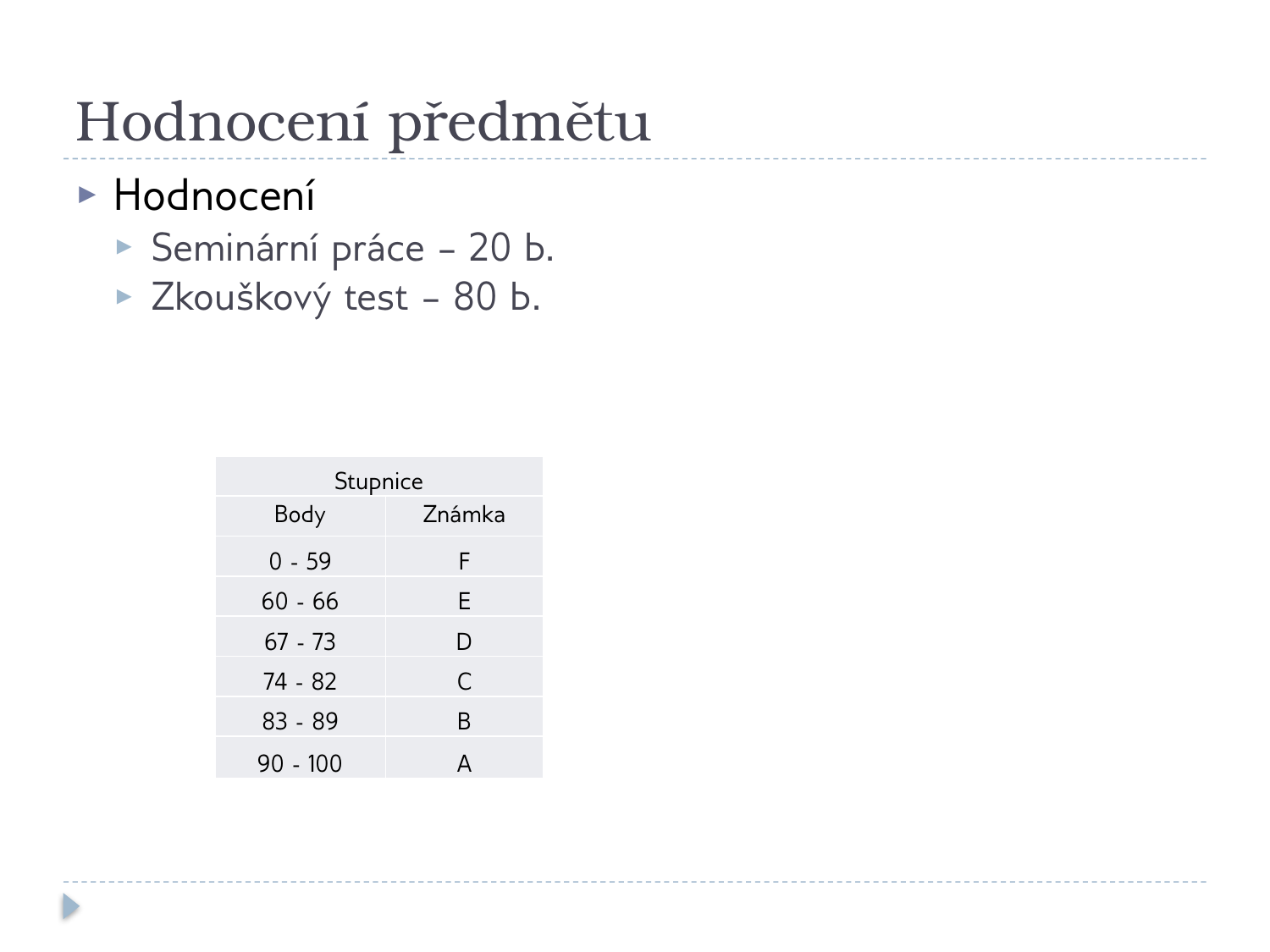

# Hodnocení předmětu
Hodnocení
Seminární práce – 20 b.
Zkouškový test – 80 b.
| Stupnice |  |
| --- | --- |
| Body | Známka |
| 0 - 59 | F |
| 60 - 66 | E |
| 67 - 73 | D |
| 74 - 82 | C |
| 83 - 89 | B |
| 90 - 100 | A |